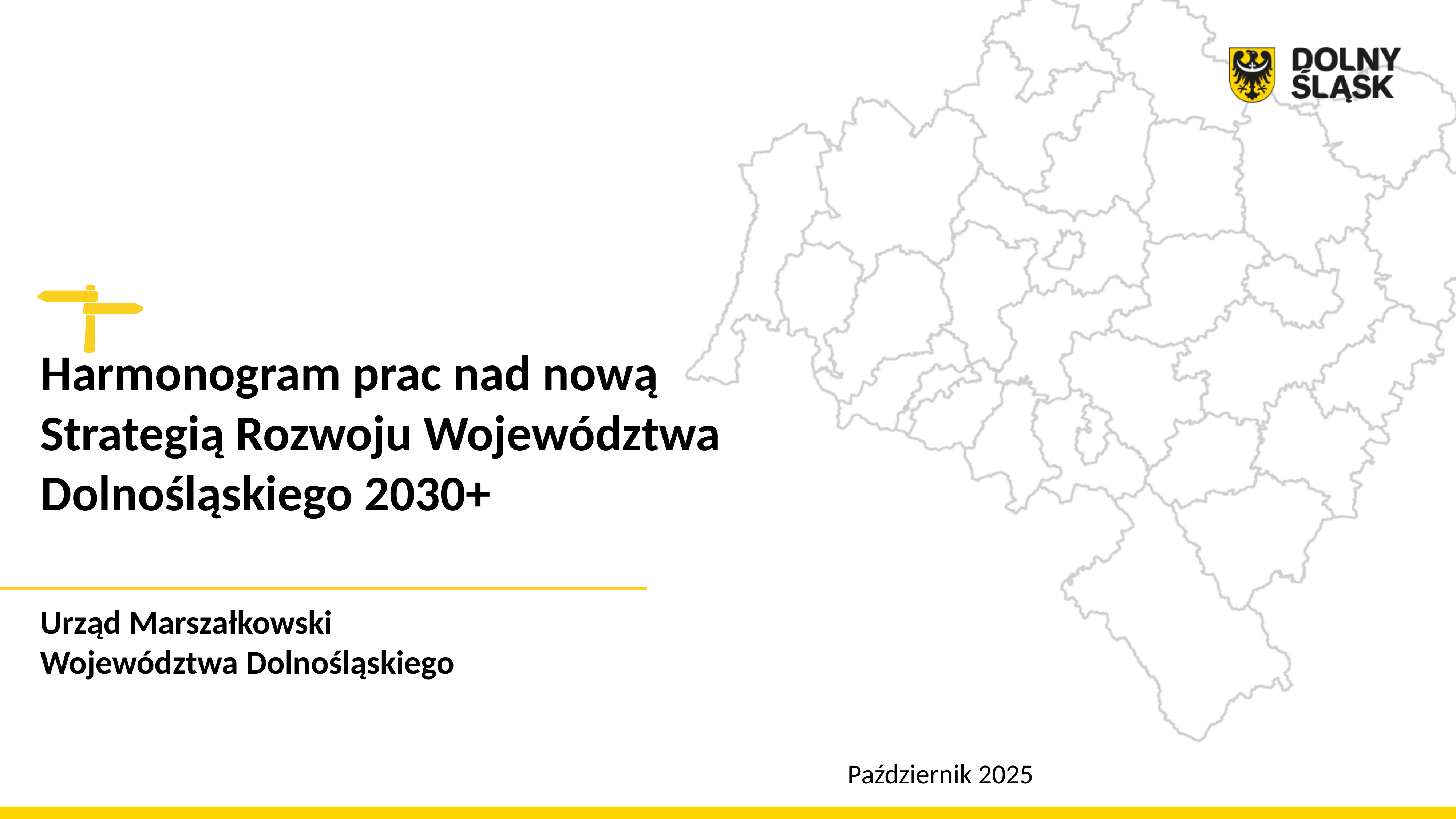

Harmonogram prac nad nową
Strategią Rozwoju Województwa Dolnośląskiego 2030+

Urząd Marszałkowski
Województwa Dolnośląskiego

Październik 2025